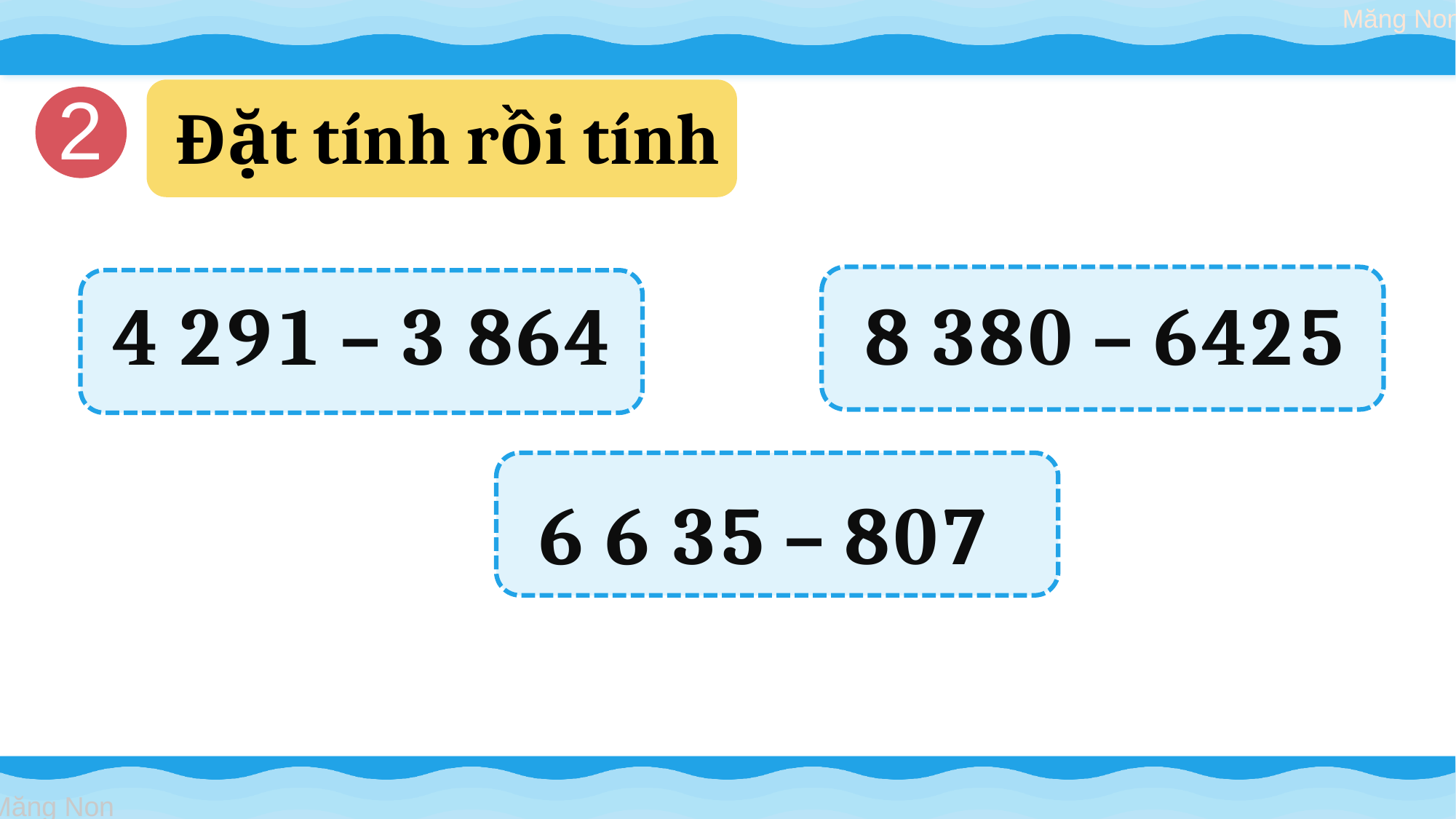

2

Đặt tính rồi tính

8 380 – 6425

4 291 – 3 864

6 6 35 – 807